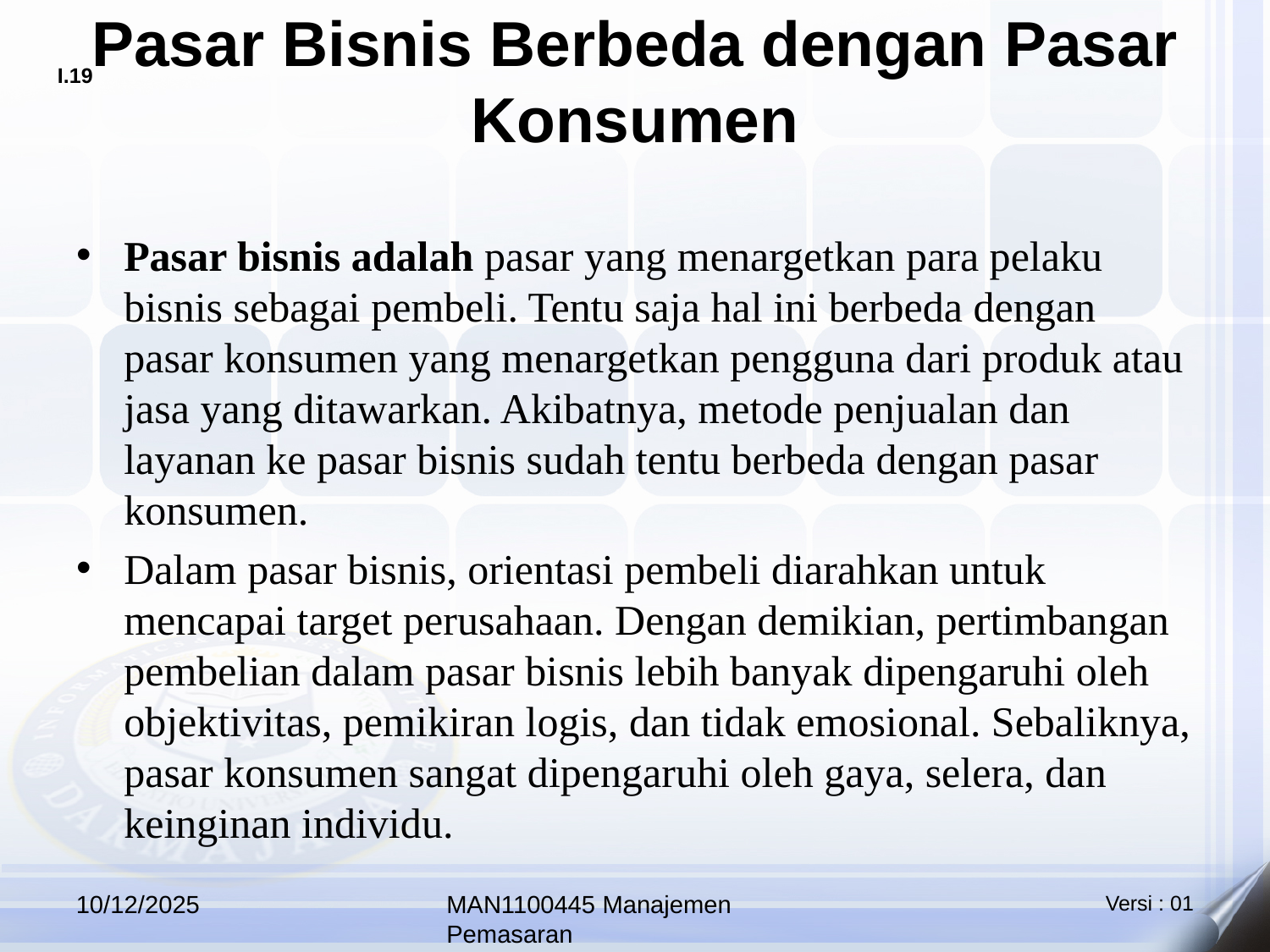

# Pasar Bisnis Berbeda dengan Pasar Konsumen
Pasar bisnis adalah pasar yang menargetkan para pelaku bisnis sebagai pembeli. Tentu saja hal ini berbeda dengan pasar konsumen yang menargetkan pengguna dari produk atau jasa yang ditawarkan. Akibatnya, metode penjualan dan layanan ke pasar bisnis sudah tentu berbeda dengan pasar konsumen.
Dalam pasar bisnis, orientasi pembeli diarahkan untuk mencapai target perusahaan. Dengan demikian, pertimbangan pembelian dalam pasar bisnis lebih banyak dipengaruhi oleh objektivitas, pemikiran logis, dan tidak emosional. Sebaliknya, pasar konsumen sangat dipengaruhi oleh gaya, selera, dan keinginan individu.

10/12/2025
MAN1100445 Manajemen Pemasaran